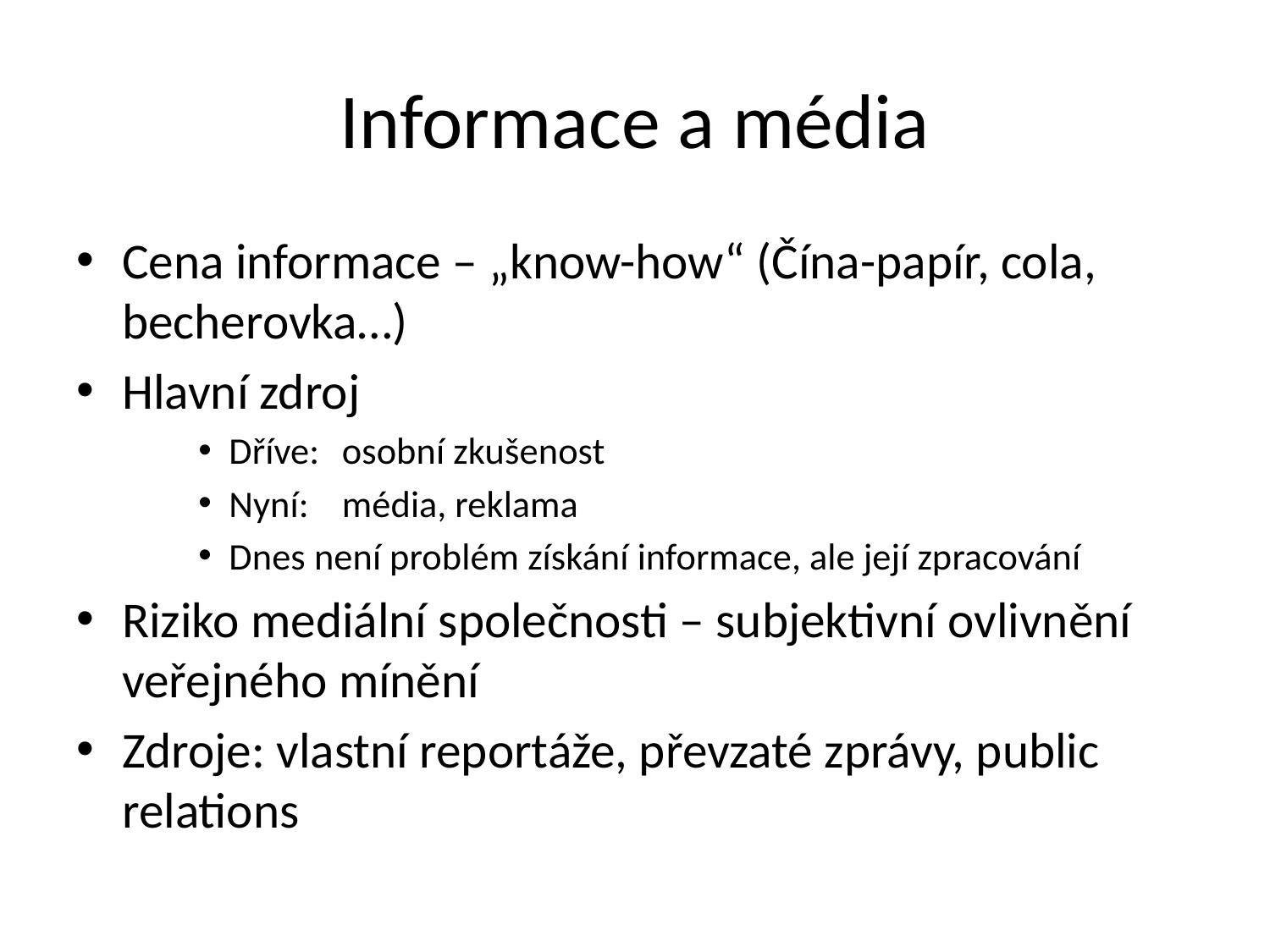

# Informace a média
Cena informace – „know-how“ (Čína-papír, cola, becherovka…)
Hlavní zdroj
Dříve: 	osobní zkušenost
Nyní:		média, reklama
Dnes není problém získání informace, ale její zpracování
Riziko mediální společnosti – subjektivní ovlivnění veřejného mínění
Zdroje: vlastní reportáže, převzaté zprávy, public relations